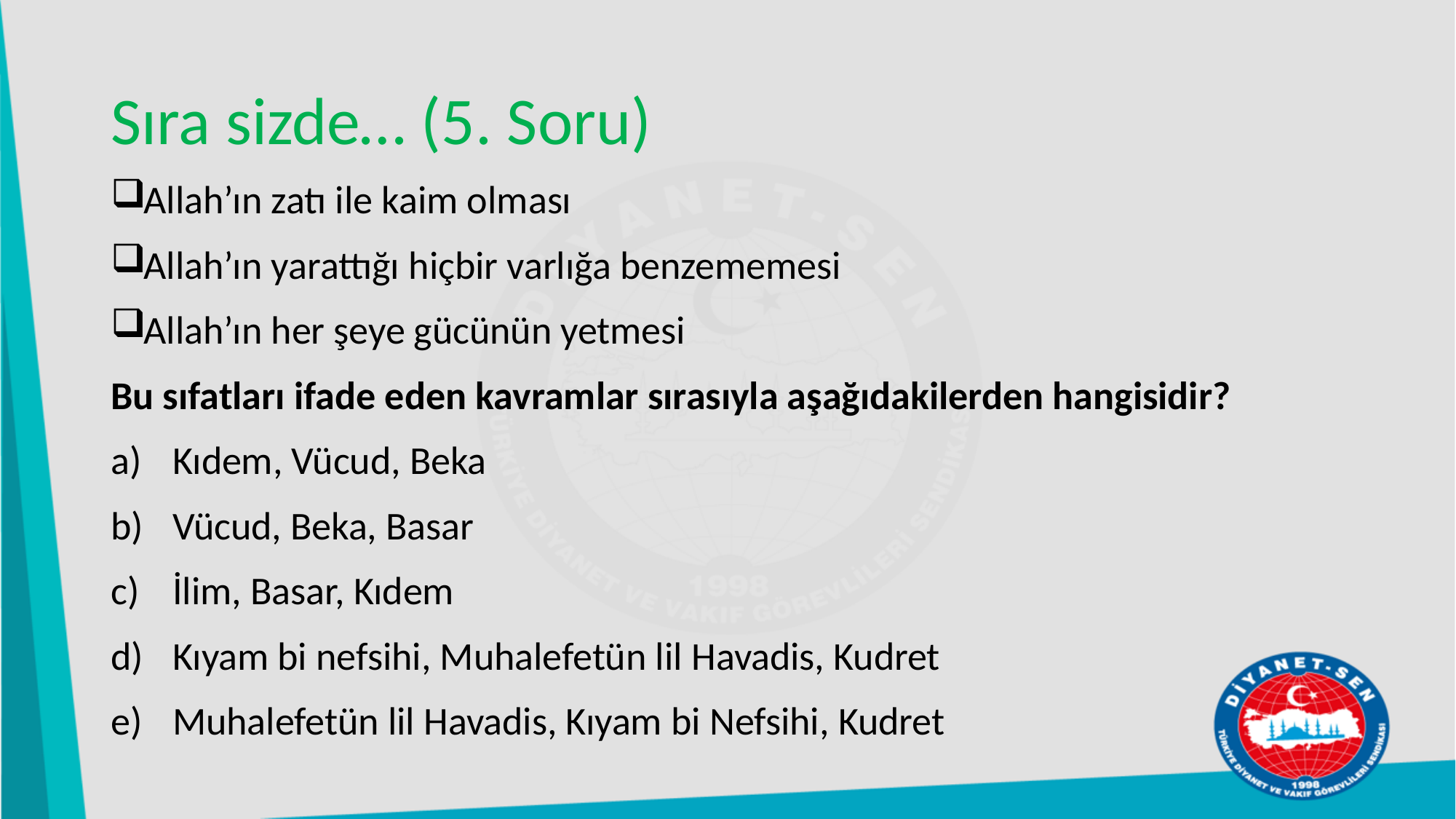

# Sıra sizde… (5. Soru)
Allah’ın zatı ile kaim olması
Allah’ın yarattığı hiçbir varlığa benzememesi
Allah’ın her şeye gücünün yetmesi
Bu sıfatları ifade eden kavramlar sırasıyla aşağıdakilerden hangisidir?
Kıdem, Vücud, Beka
Vücud, Beka, Basar
İlim, Basar, Kıdem
Kıyam bi nefsihi, Muhalefetün lil Havadis, Kudret
Muhalefetün lil Havadis, Kıyam bi Nefsihi, Kudret